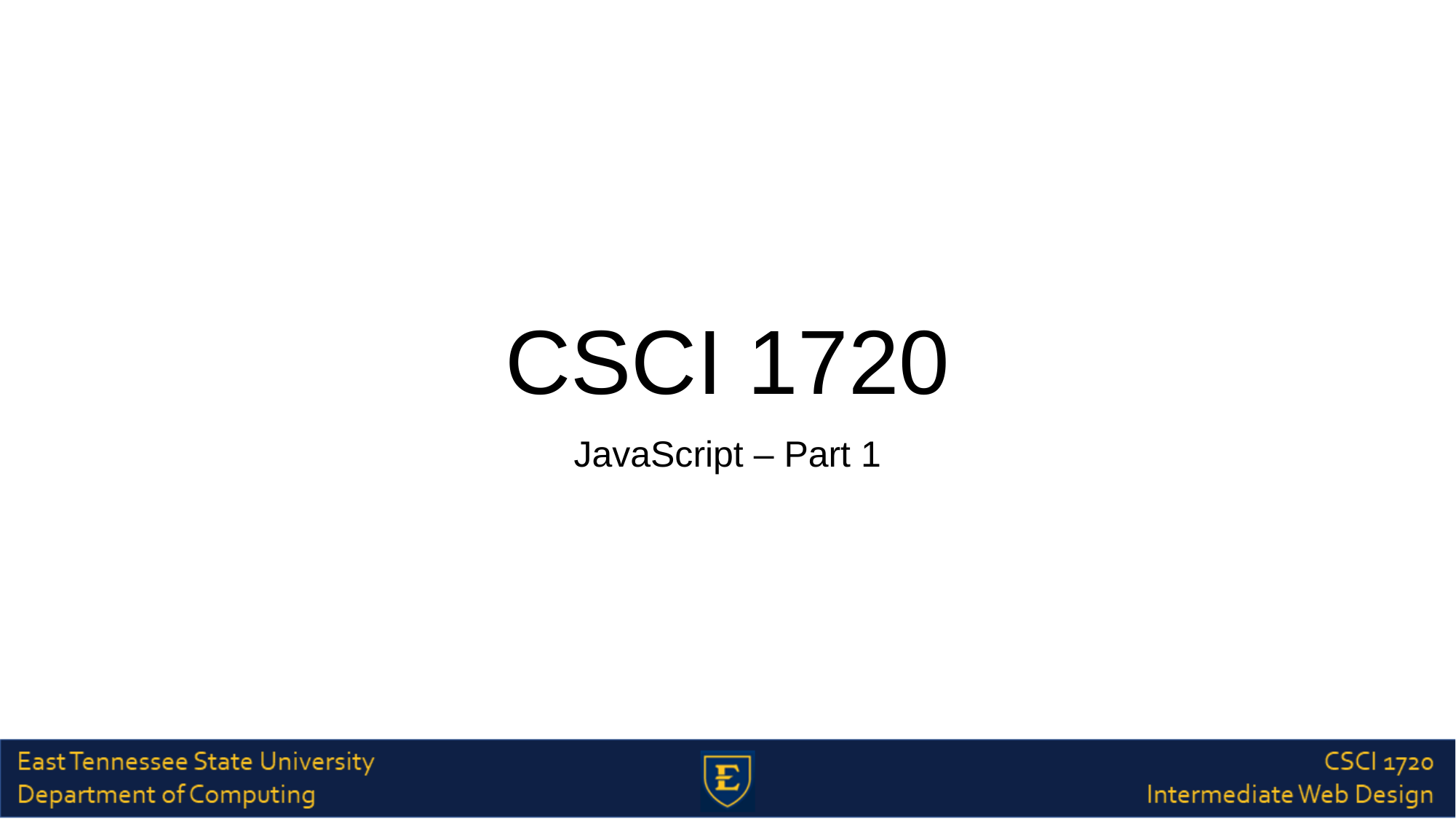

# CSCI 1720

JavaScript – Part 1